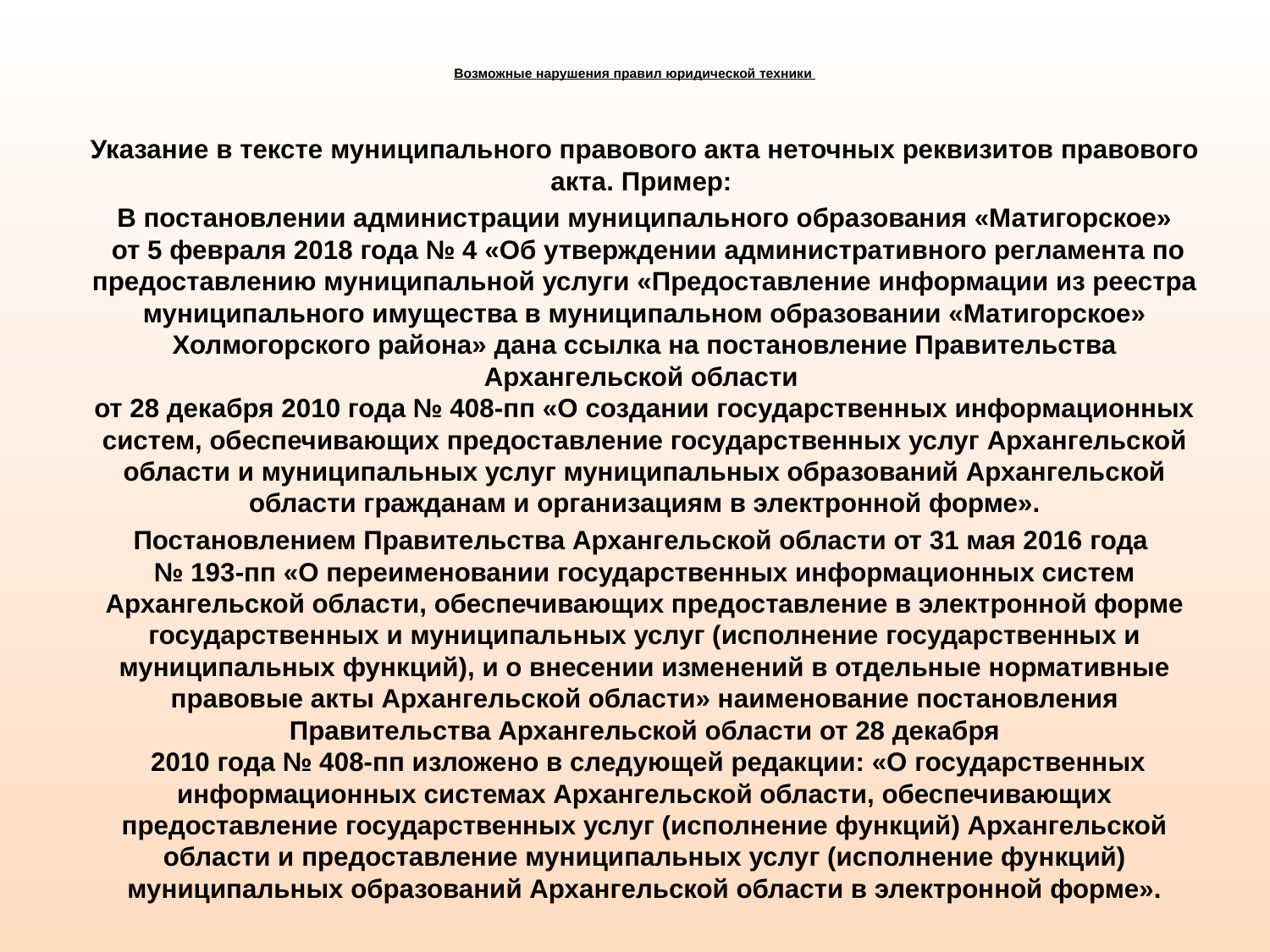

# Возможные нарушения правил юридической техники
Указание в тексте муниципального правового акта неточных реквизитов правового акта. Пример:
В постановлении администрации муниципального образования «Матигорское»
 от 5 февраля 2018 года № 4 «Об утверждении административного регламента по предоставлению муниципальной услуги «Предоставление информации из реестра муниципального имущества в муниципальном образовании «Матигорское» Холмогорского района» дана ссылка на постановление Правительства Архангельской области
от 28 декабря 2010 года № 408-пп «О создании государственных информационных систем, обеспечивающих предоставление государственных услуг Архангельской области и муниципальных услуг муниципальных образований Архангельской области гражданам и организациям в электронной форме».
Постановлением Правительства Архангельской области от 31 мая 2016 года
№ 193-пп «О переименовании государственных информационных систем Архангельской области, обеспечивающих предоставление в электронной форме государственных и муниципальных услуг (исполнение государственных и муниципальных функций), и о внесении изменений в отдельные нормативные правовые акты Архангельской области» наименование постановления Правительства Архангельской области от 28 декабря
 2010 года № 408-пп изложено в следующей редакции: «О государственных информационных системах Архангельской области, обеспечивающих предоставление государственных услуг (исполнение функций) Архангельской области и предоставление муниципальных услуг (исполнение функций) муниципальных образований Архангельской области в электронной форме».